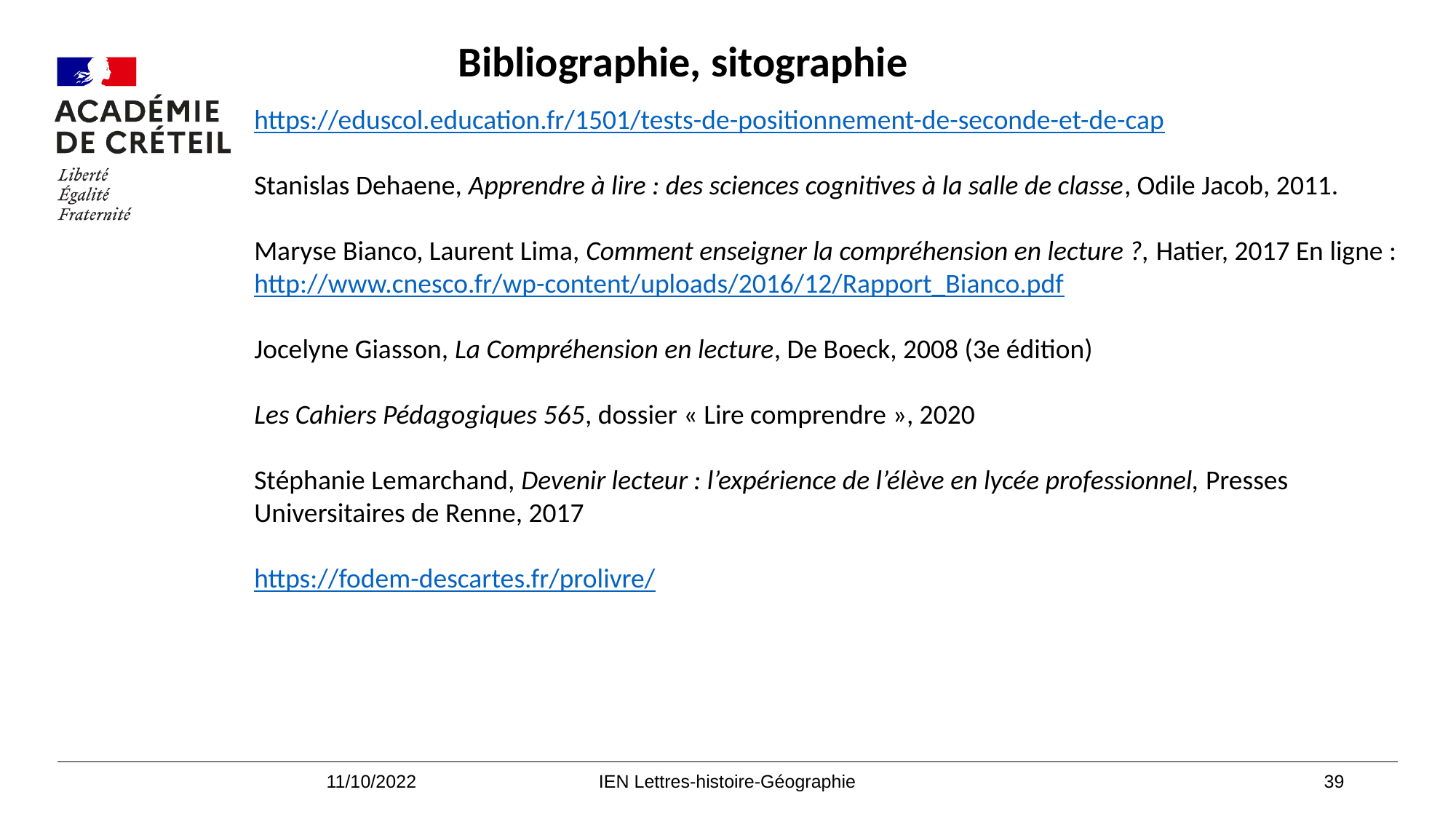

#
Bibliographie, sitographie
Les évaluations nationales
https://eduscol.education.fr/1501/tests-de-positionnement-de-seconde-et-de-cap

Stanislas Dehaene, Apprendre à lire : des sciences cognitives à la salle de classe, Odile Jacob, 2011.

Maryse Bianco, Laurent Lima, Comment enseigner la compréhension en lecture ?, Hatier, 2017 En ligne : http://www.cnesco.fr/wp-content/uploads/2016/12/Rapport_Bianco.pdf

Jocelyne Giasson, La Compréhension en lecture, De Boeck, 2008 (3e édition)

Les Cahiers Pédagogiques 565, dossier « Lire comprendre », 2020

Stéphanie Lemarchand, Devenir lecteur : l’expérience de l’élève en lycée professionnel, Presses Universitaires de Renne, 2017

https://fodem-descartes.fr/prolivre/

11/10/2022
IEN Lettres-histoire-Géographie
39